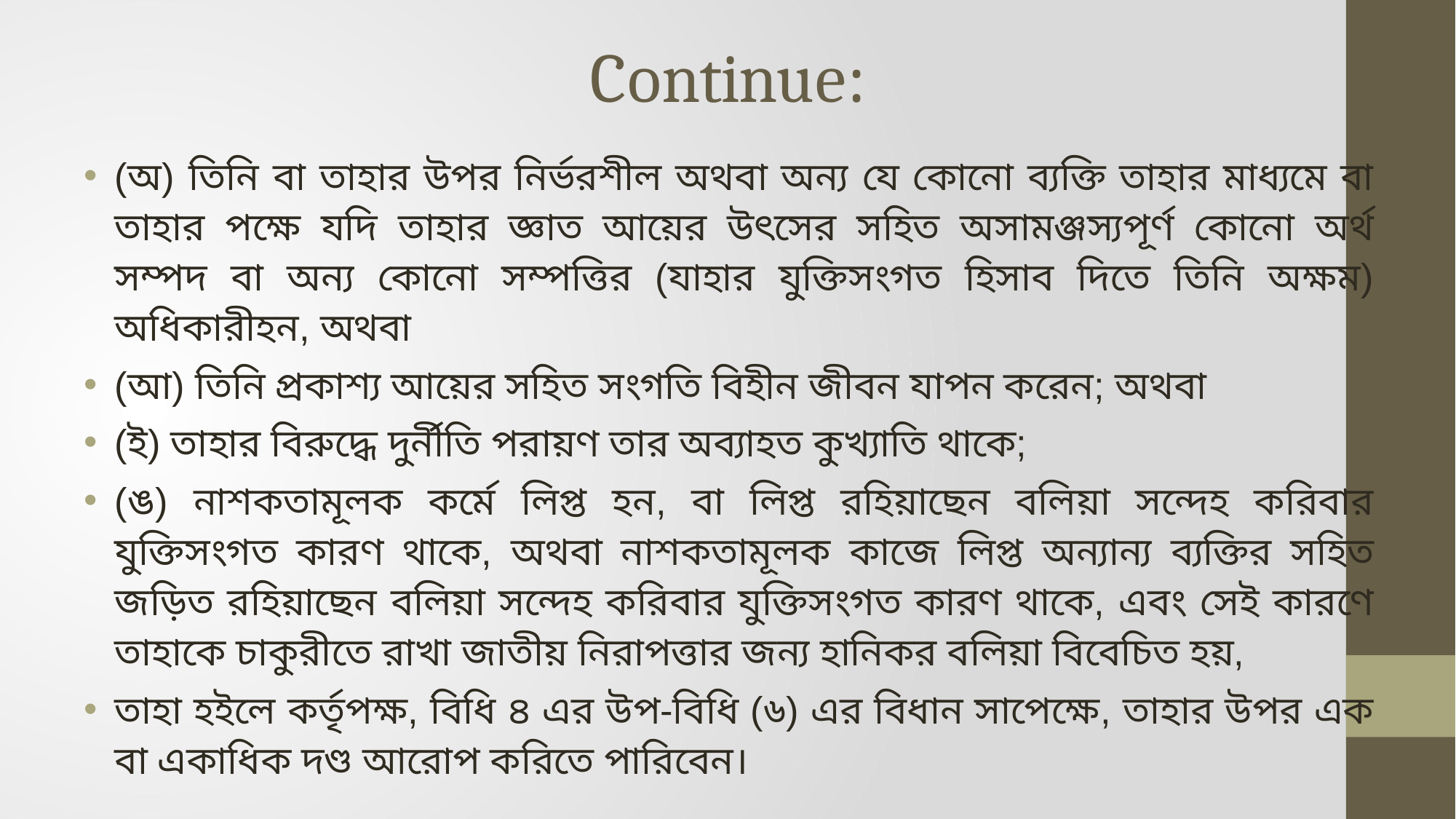

# Continue:
(অ) তিনি বা তাহার উপর নির্ভরশীল অথবা অন্য যে কোনো ব্যক্তি তাহার মাধ্যমে বা তাহার পক্ষে যদি তাহার জ্ঞাত আয়ের উৎসের সহিত অসামঞ্জস্যপূর্ণ কোনো অর্থ সম্পদ বা অন্য কোনো সম্পত্তির (যাহার যুক্তিসংগত হিসাব দিতে তিনি অক্ষম) অধিকারীহন, অথবা
(আ) তিনি প্রকাশ্য আয়ের সহিত সংগতি বিহীন জীবন যাপন করেন; অথবা
(ই) তাহার বিরুদ্ধে দুর্নীতি পরায়ণ তার অব্যাহত কুখ্যাতি থাকে;
(ঙ) নাশকতামূলক কর্মে লিপ্ত হন, বা লিপ্ত রহিয়াছেন বলিয়া সন্দেহ করিবার যুক্তিসংগত কারণ থাকে, অথবা নাশকতামূলক কাজে লিপ্ত অন্যান্য ব্যক্তির সহিত জড়িত রহিয়াছেন বলিয়া সন্দেহ করিবার যুক্তিসংগত কারণ থাকে, এবং সেই কারণে তাহাকে চাকুরীতে রাখা জাতীয় নিরাপত্তার জন্য হানিকর বলিয়া বিবেচিত হয়,
তাহা হইলে কর্তৃপক্ষ, বিধি ৪ এর উপ-বিধি (৬) এর বিধান সাপেক্ষে, তাহার উপর এক বা একাধিক দণ্ড আরোপ করিতে পারিবেন।